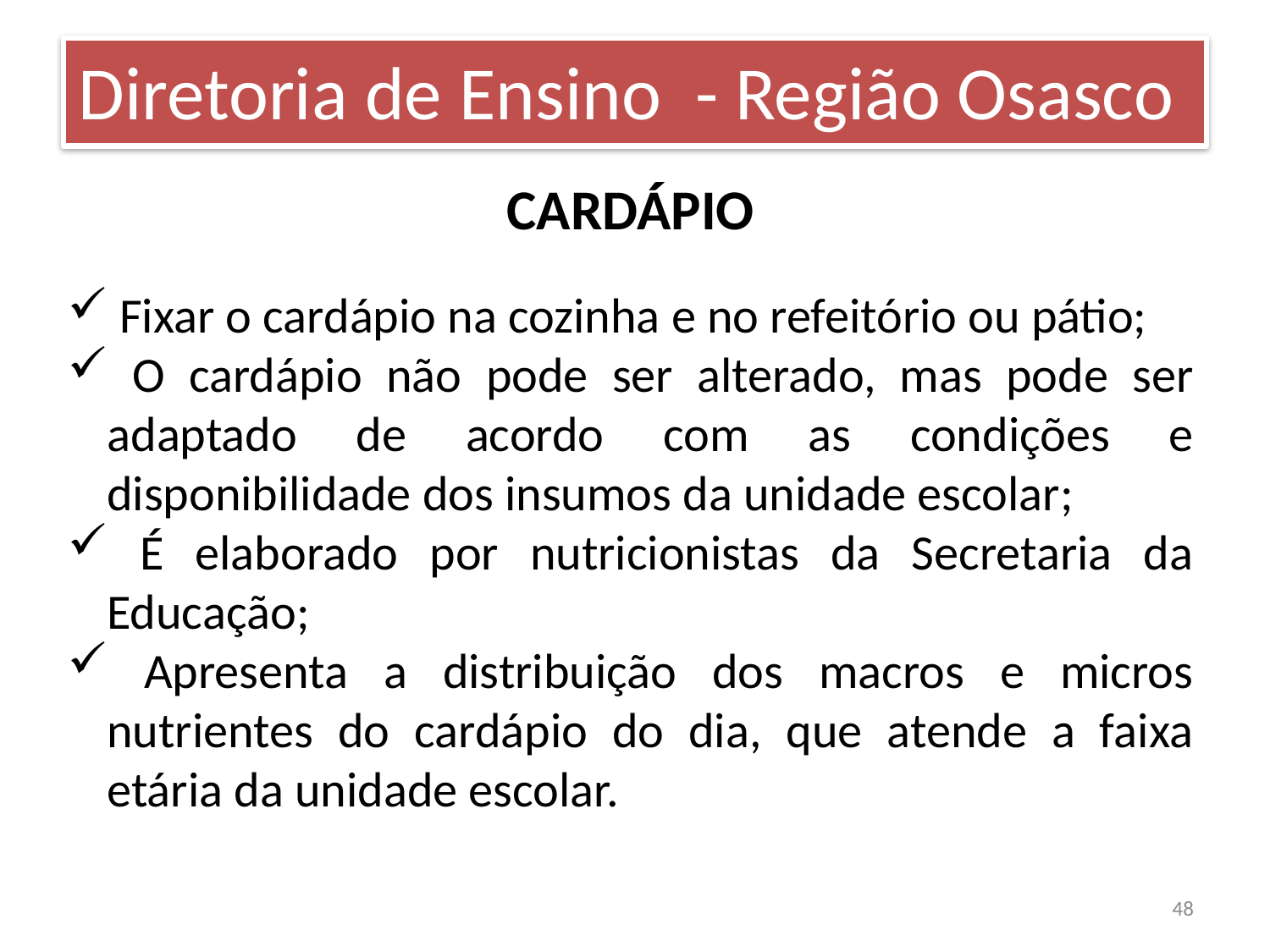

Diretoria de Ensino  - Região Osasco
CARDÁPIO

 Fixar o cardápio na cozinha e no refeitório ou pátio;
 O cardápio não pode ser alterado, mas pode ser adaptado de acordo com as condições e disponibilidade dos insumos da unidade escolar;
 É elaborado por nutricionistas da Secretaria da Educação;
 Apresenta a distribuição dos macros e micros nutrientes do cardápio do dia, que atende a faixa etária da unidade escolar.
48